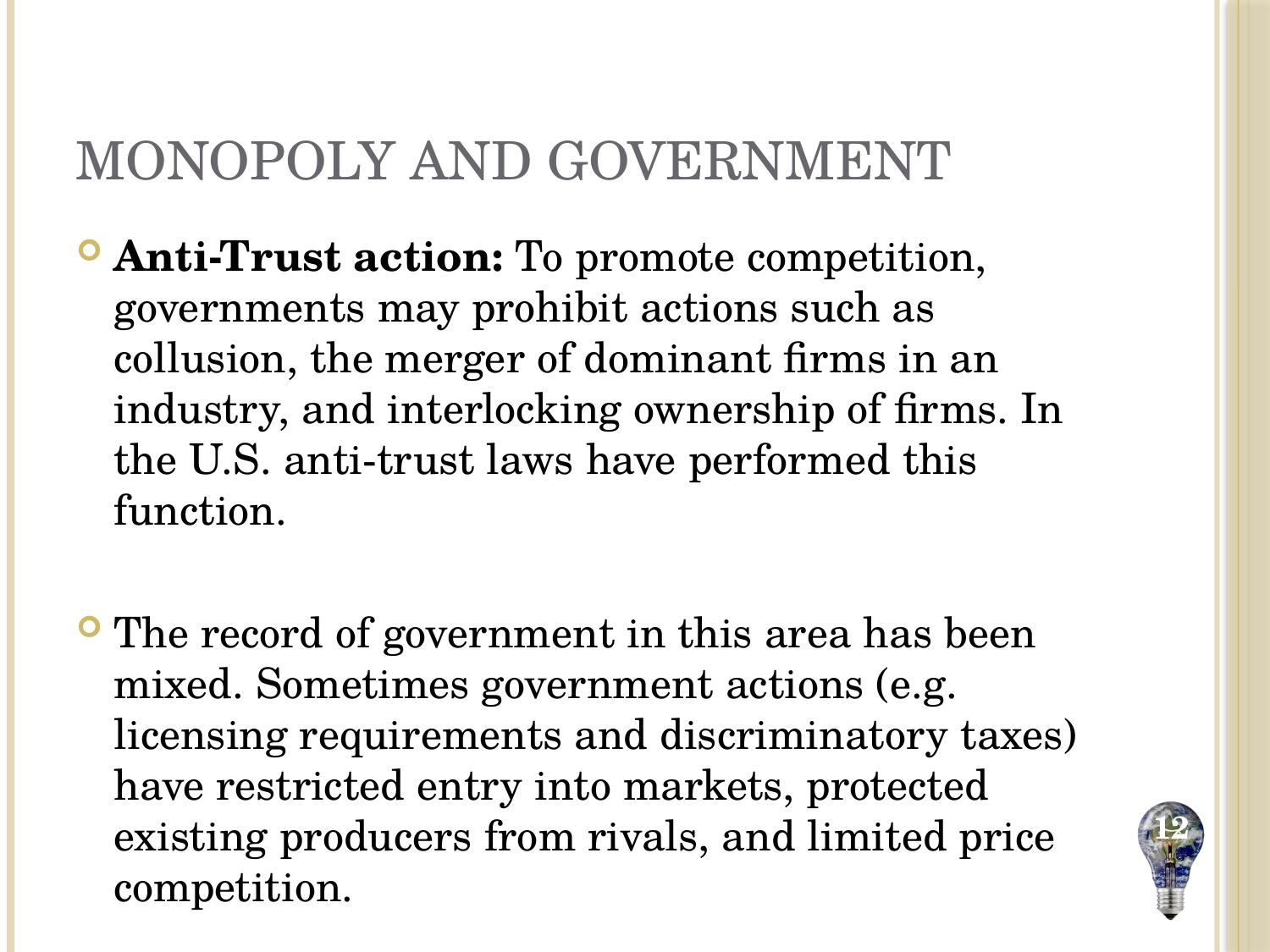

# Monopoly and Government
Anti-Trust action: To promote competition, governments may prohibit actions such as collusion, the merger of dominant firms in an industry, and interlocking ownership of firms. In the U.S. anti-trust laws have performed this function.

The record of government in this area has been mixed. Sometimes government actions (e.g. licensing requirements and discriminatory taxes) have restricted entry into markets, protected existing producers from rivals, and limited price competition.
12